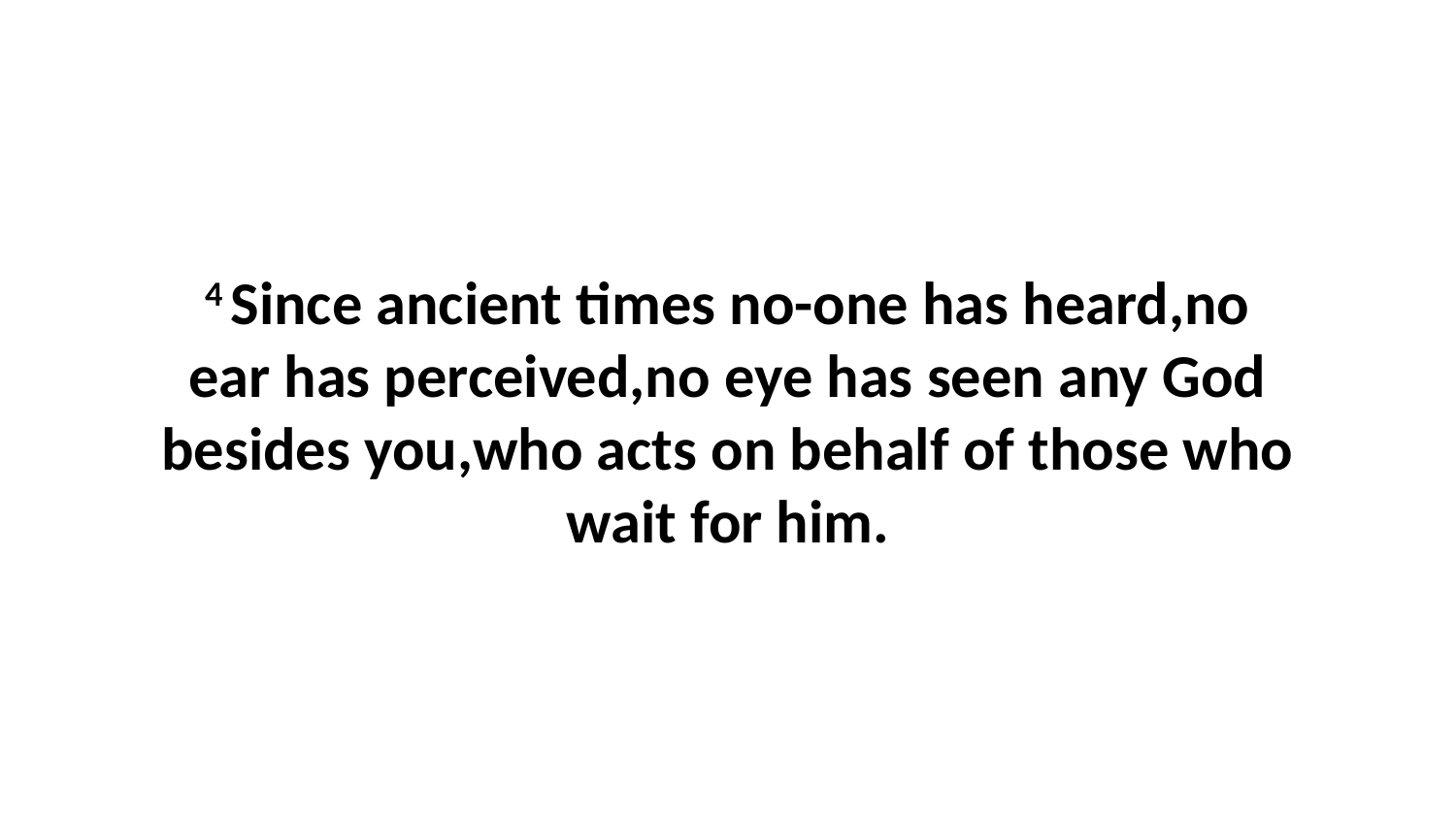

4 Since ancient times no-one has heard,no ear has perceived,no eye has seen any God besides you,who acts on behalf of those who wait for him.